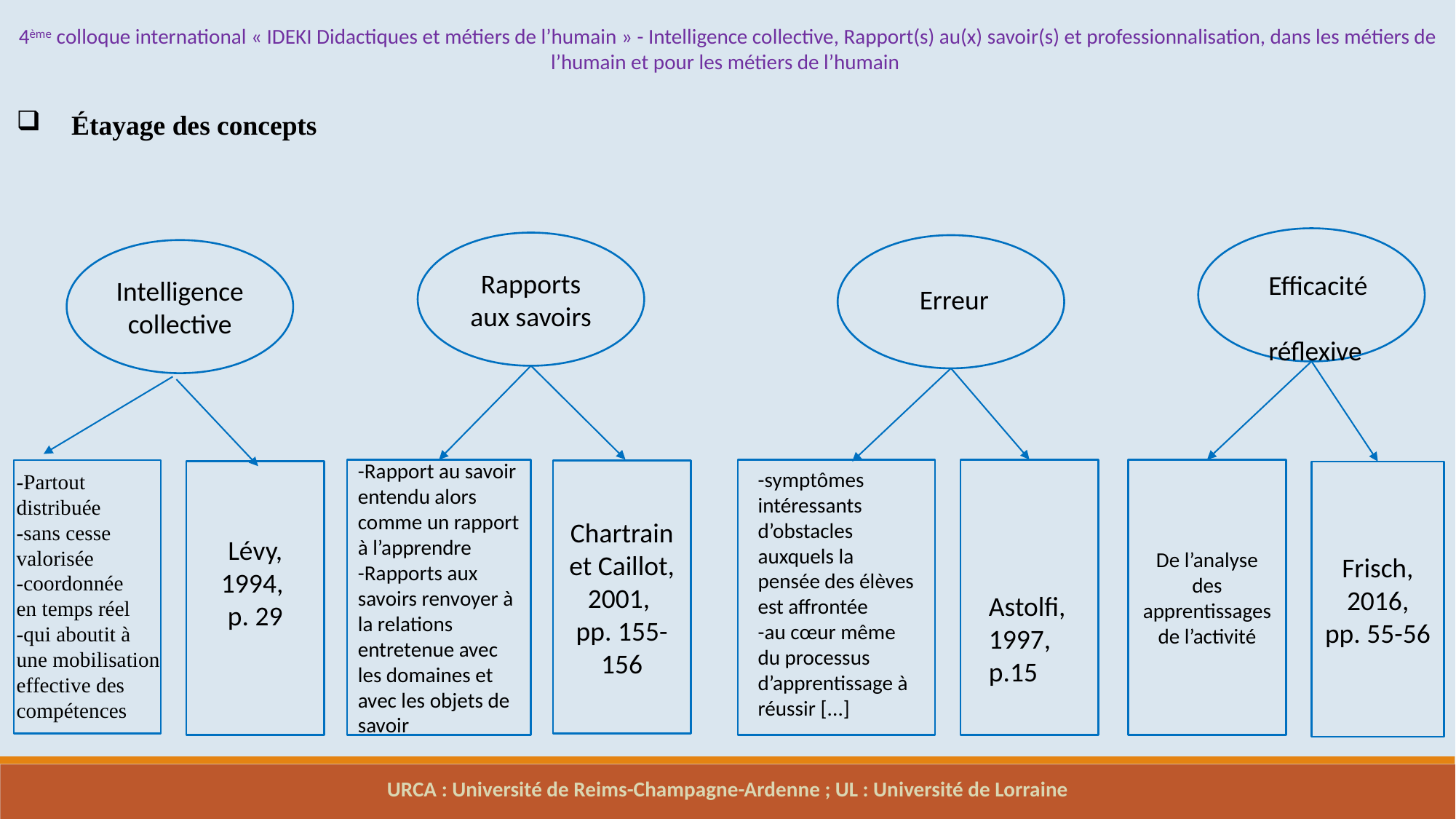

4ème colloque international « IDEKI Didactiques et métiers de l’humain » - Intelligence collective, Rapport(s) au(x) savoir(s) et professionnalisation, dans les métiers de l’humain et pour les métiers de l’humain

   Étayage des concepts

-Partout
distribuée
-sans cesse
valorisée
-coordonnée
en temps réel
-qui aboutit à
une mobilisation
effective des
compétences

Rapports aux savoirs

Intelligence collective
Efficacité             réflexive
    Erreur
De l’analyse des apprentissages de l’activité

-Rapport au savoir entendu alors comme un rapport à l’apprendre
-Rapports aux savoirs renvoyer à la relations entretenue avec les domaines et avec les objets de savoir

Chartrain et Caillot,
2001,
pp. 155-156
-symptômes intéressants d’obstacles auxquels la pensée des élèves est affrontée
-au cœur même du processus d’apprentissage à réussir [...]
Lévy,
1994,
p. 29

Frisch, 2016,
pp. 55-56

Astolfi,
1997, p.15
URCA : Université de Reims-Champagne-Ardenne ; UL : Université de Lorraine